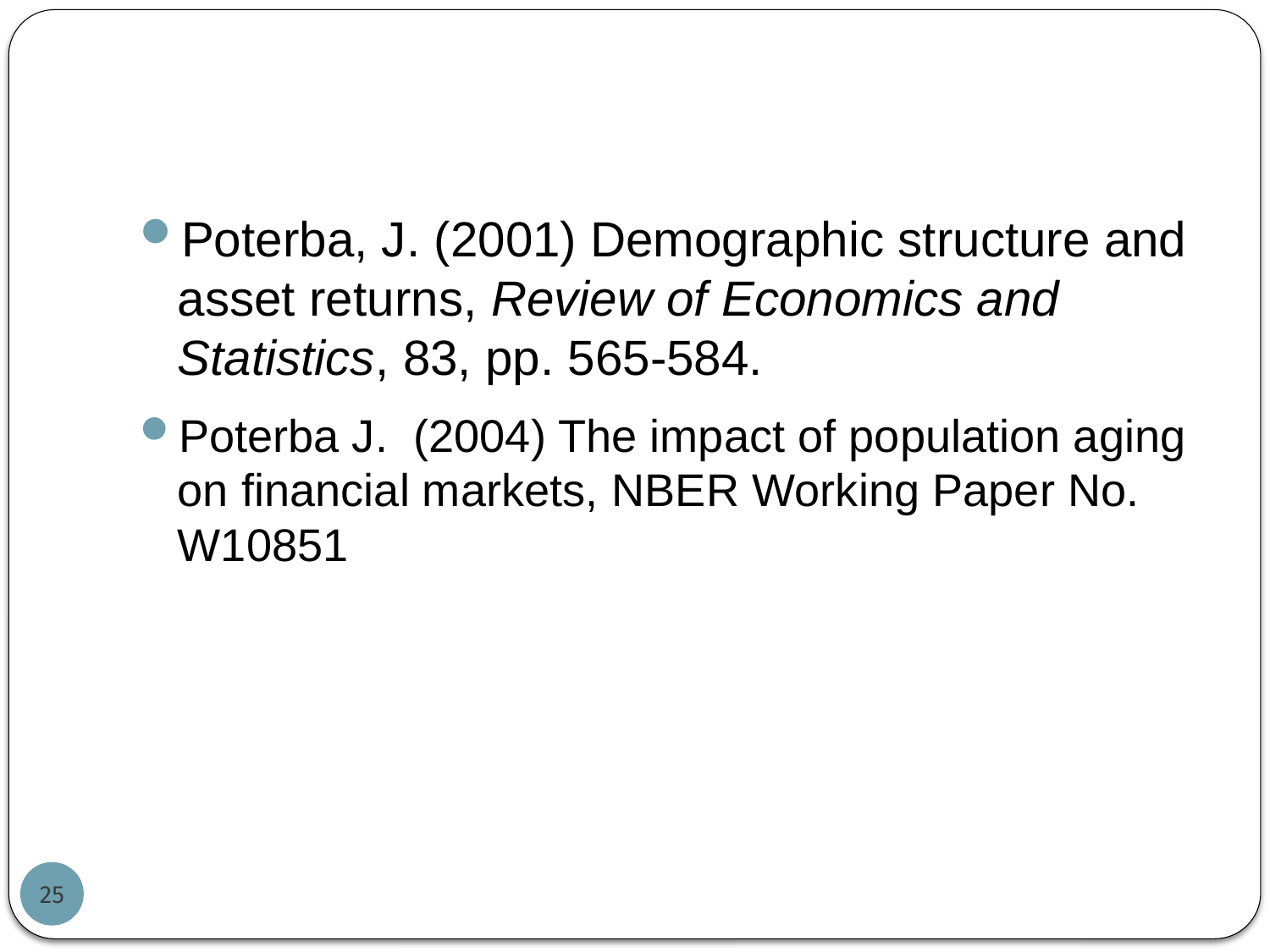

#
Poterba, J. (2001) Demographic structure and asset returns, Review of Economics and Statistics, 83, pp. 565-584.
Poterba J.  (2004) The impact of population aging on financial markets, NBER Working Paper No. W10851

25